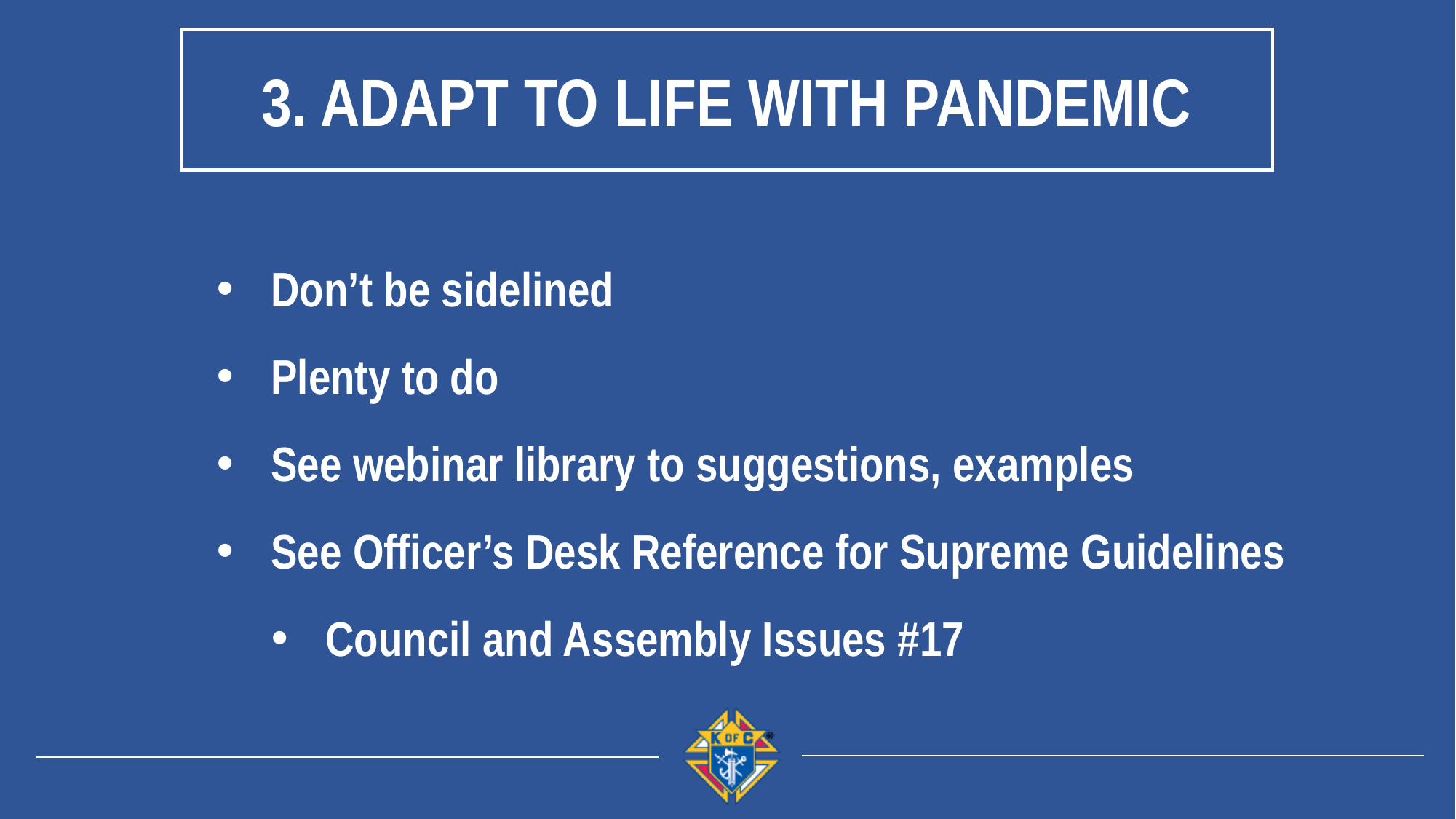

3. Adapt to life with pandemic
Don’t be sidelined
Plenty to do
See webinar library to suggestions, examples
See Officer’s Desk Reference for Supreme Guidelines
Council and Assembly Issues #17